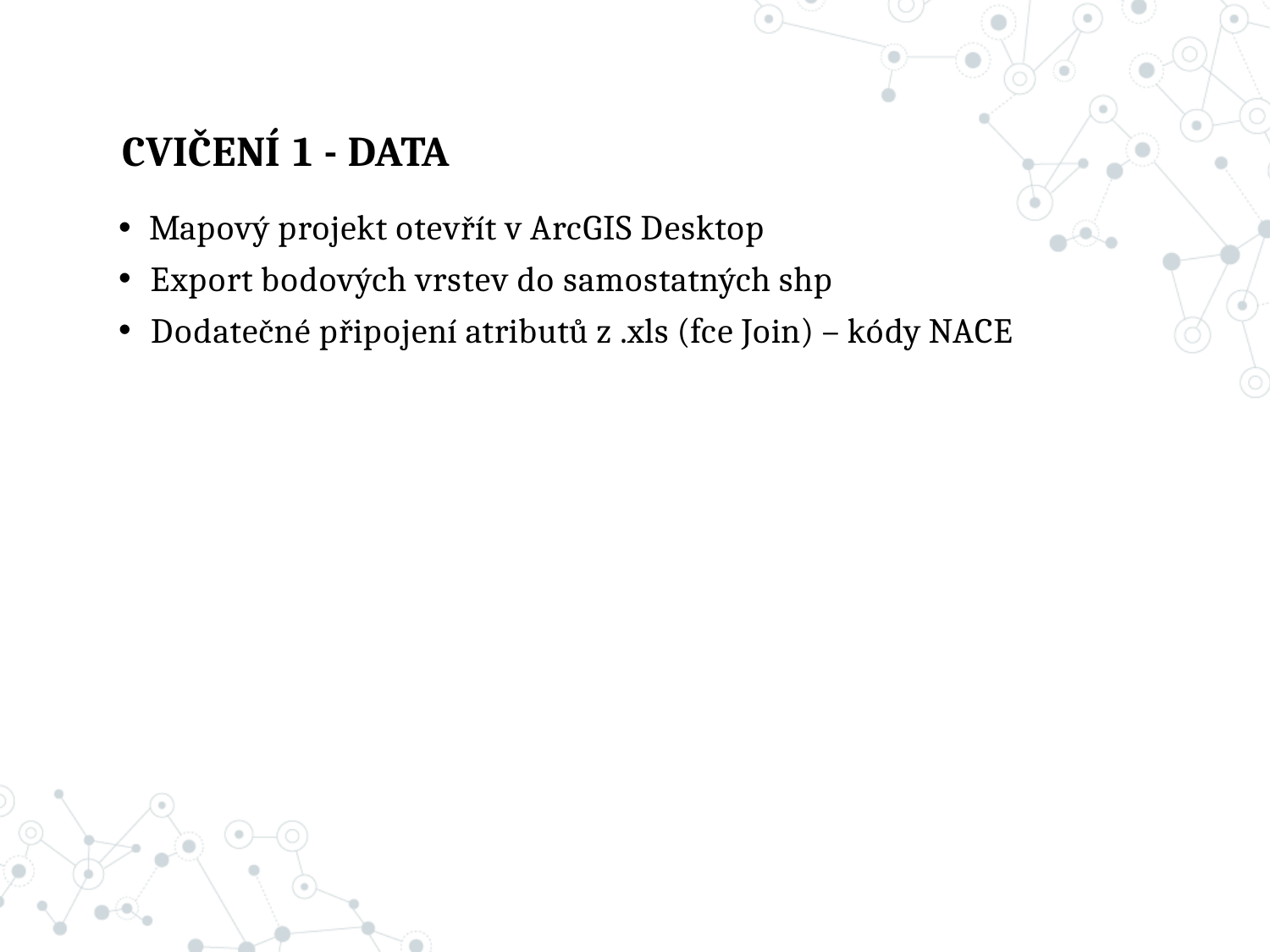

# CVIČENÍ 1 - DATA
Mapový projekt otevřít v ArcGIS Desktop
Export bodových vrstev do samostatných shp
Dodatečné připojení atributů z .xls (fce Join) – kódy NACE